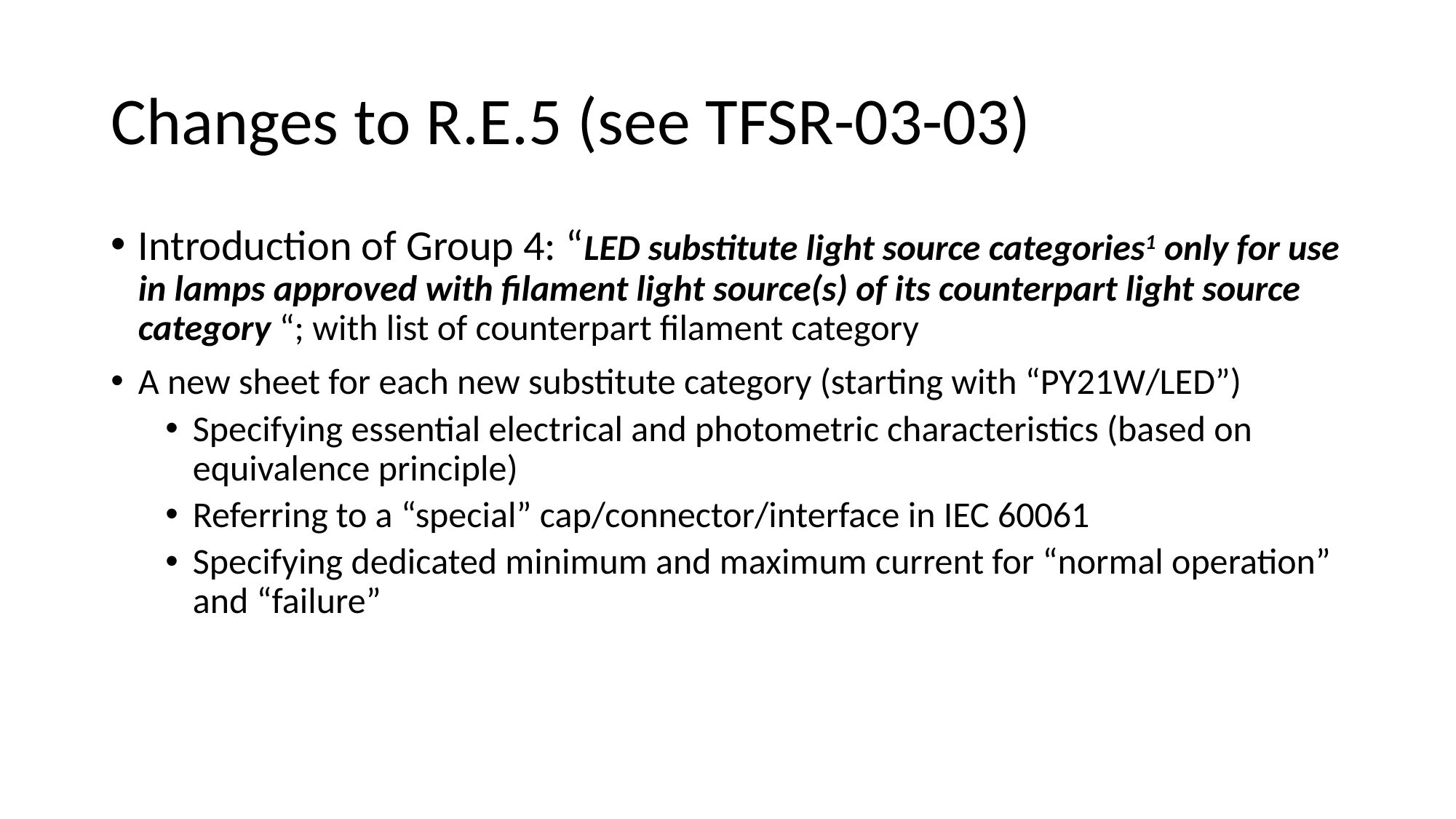

# Changes to R.E.5 (see TFSR-03-03)
Introduction of Group 4: “LED substitute light source categories1 only for use in lamps approved with filament light source(s) of its counterpart light source category “; with list of counterpart filament category
A new sheet for each new substitute category (starting with “PY21W/LED”)
Specifying essential electrical and photometric characteristics (based on equivalence principle)
Referring to a “special” cap/connector/interface in IEC 60061
Specifying dedicated minimum and maximum current for “normal operation” and “failure”